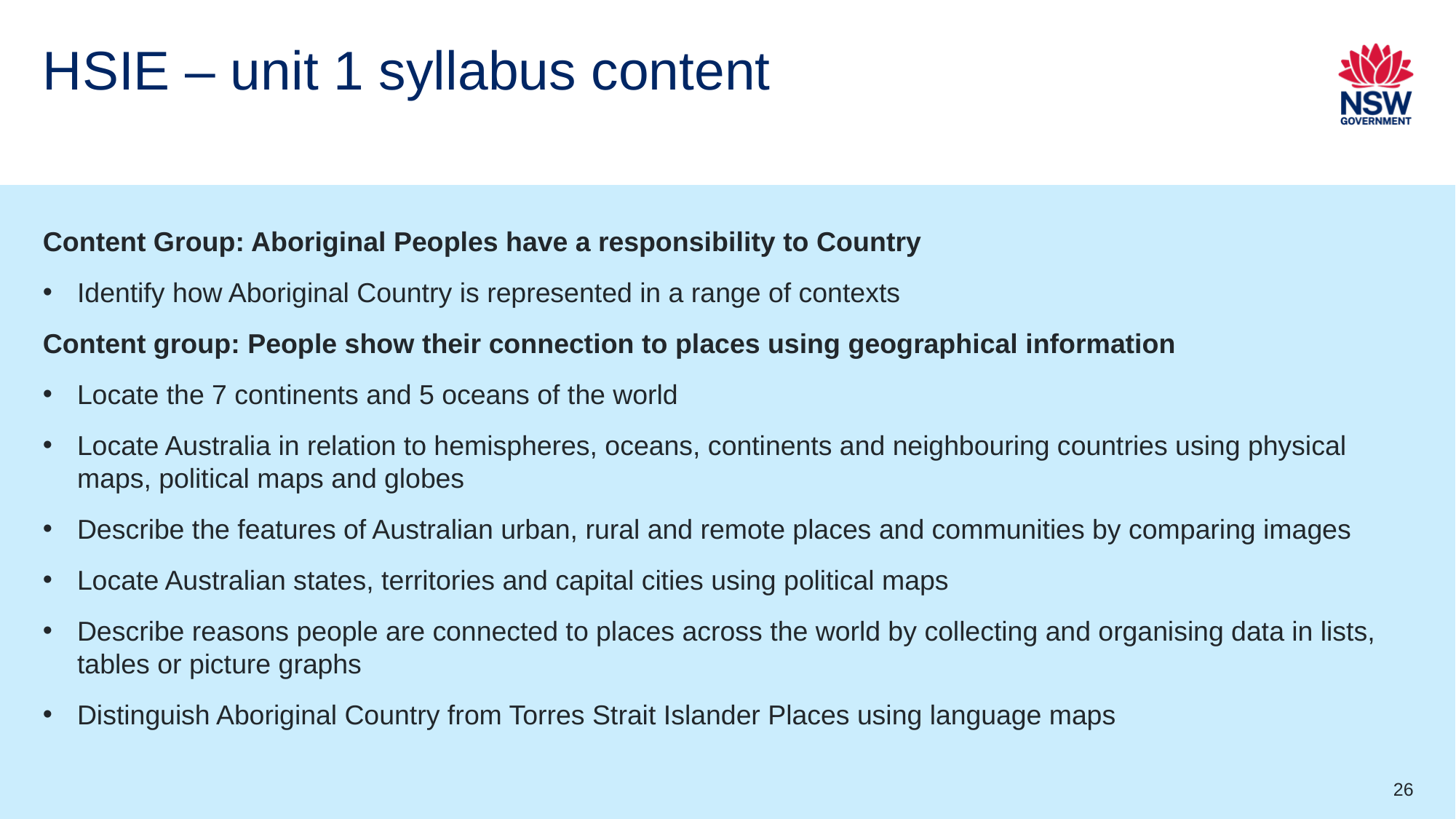

# HSIE – unit 1 syllabus content

Content Group: Aboriginal Peoples have a responsibility to Country
Identify how Aboriginal Country is represented in a range of contexts
Content group: People show their connection to places using geographical information
Locate the 7 continents and 5 oceans of the world
Locate Australia in relation to hemispheres, oceans, continents and neighbouring countries using physical maps, political maps and globes
Describe the features of Australian urban, rural and remote places and communities by comparing images
Locate Australian states, territories and capital cities using political maps
Describe reasons people are connected to places across the world by collecting and organising data in lists, tables or picture graphs
Distinguish Aboriginal Country from Torres Strait Islander Places using language maps
26